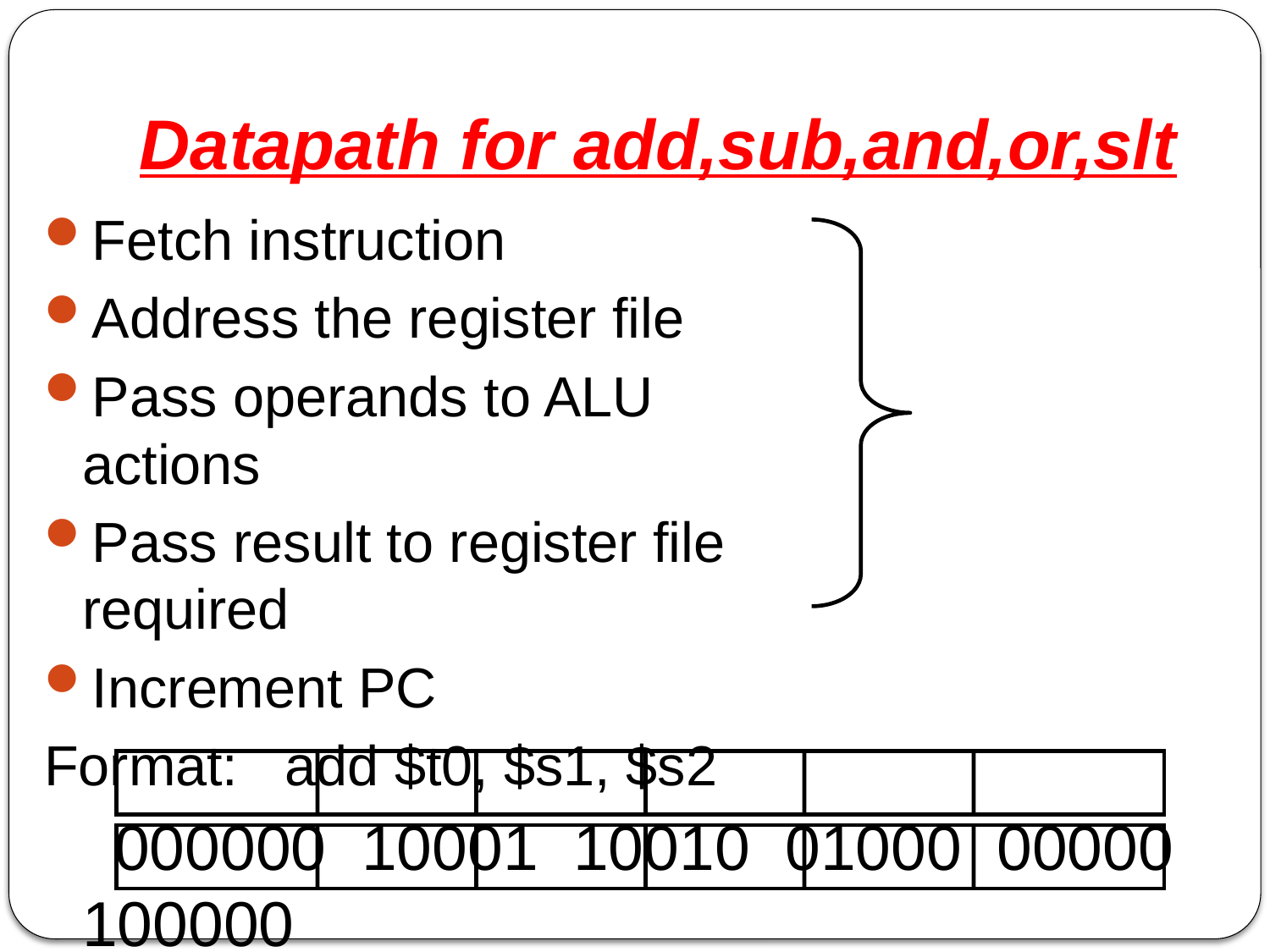

# Datapath for add,sub,and,or,slt
Fetch instruction
Address the register file
Pass operands to ALU          		          actions
Pass result to register file                          required
Increment PC
Format:   add $t0, $s1, $s2
    000000  10001  10010  01000  00000  100000
    op                rs        rt        rd           shamt   funct